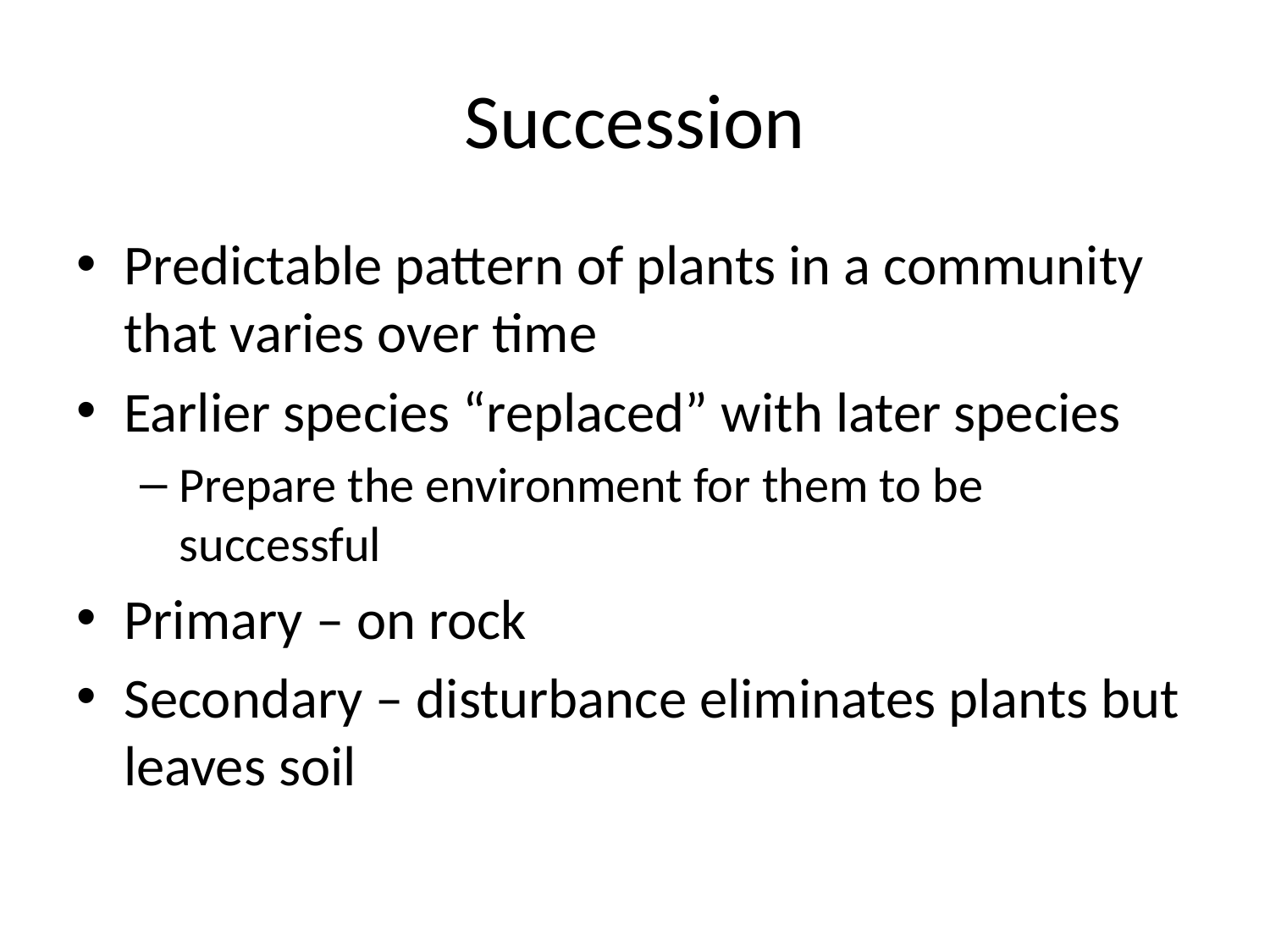

# Succession
Predictable pattern of plants in a community that varies over time
Earlier species “replaced” with later species
Prepare the environment for them to be successful
Primary – on rock
Secondary – disturbance eliminates plants but leaves soil